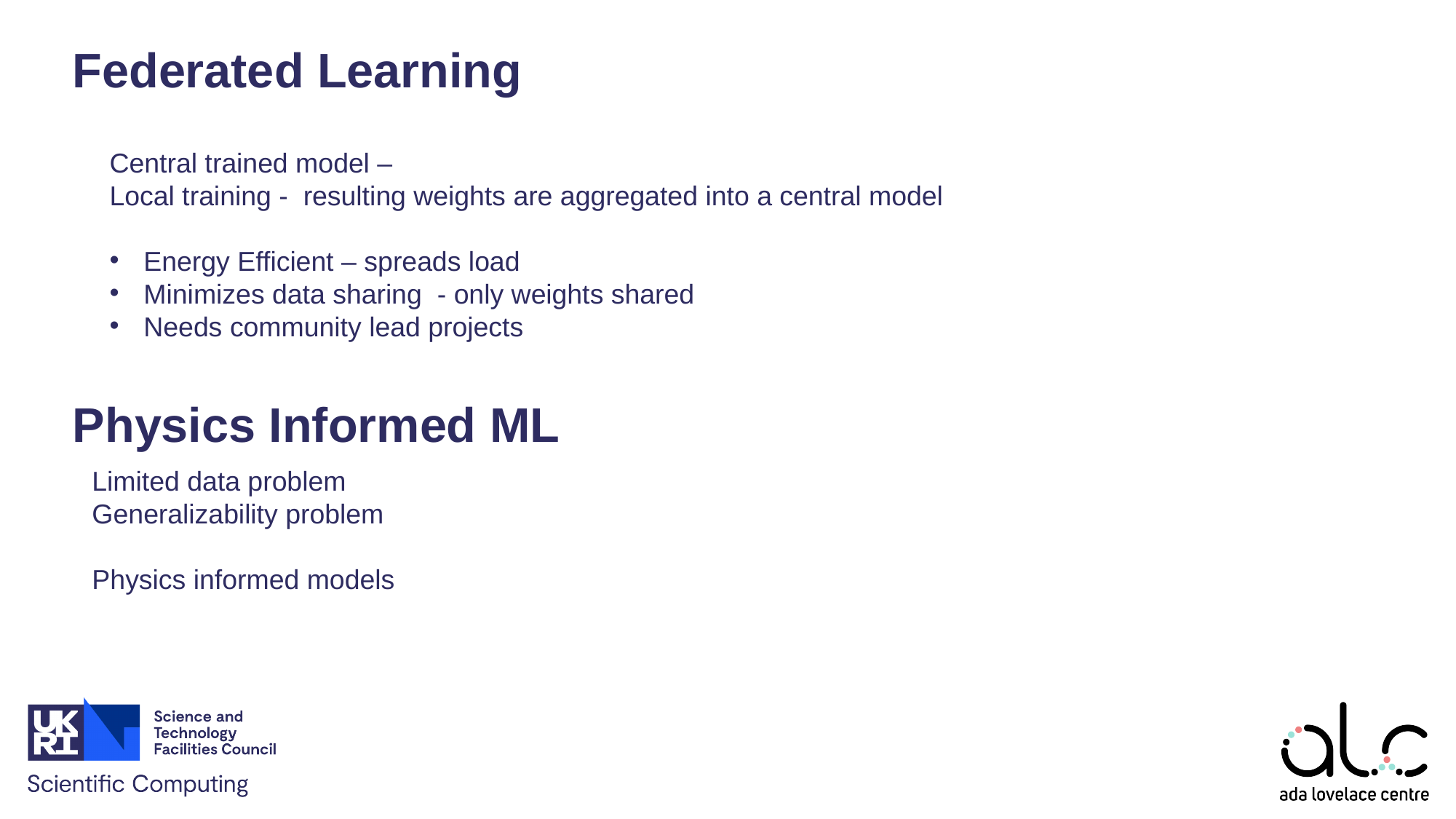

Federated Learning
Central trained model –
Local training -  resulting weights are aggregated into a central model

Energy Efficient – spreads load
Minimizes data sharing  - only weights shared
Needs community lead projects
Physics Informed ML
Limited data problem
Generalizability problem

Physics informed models